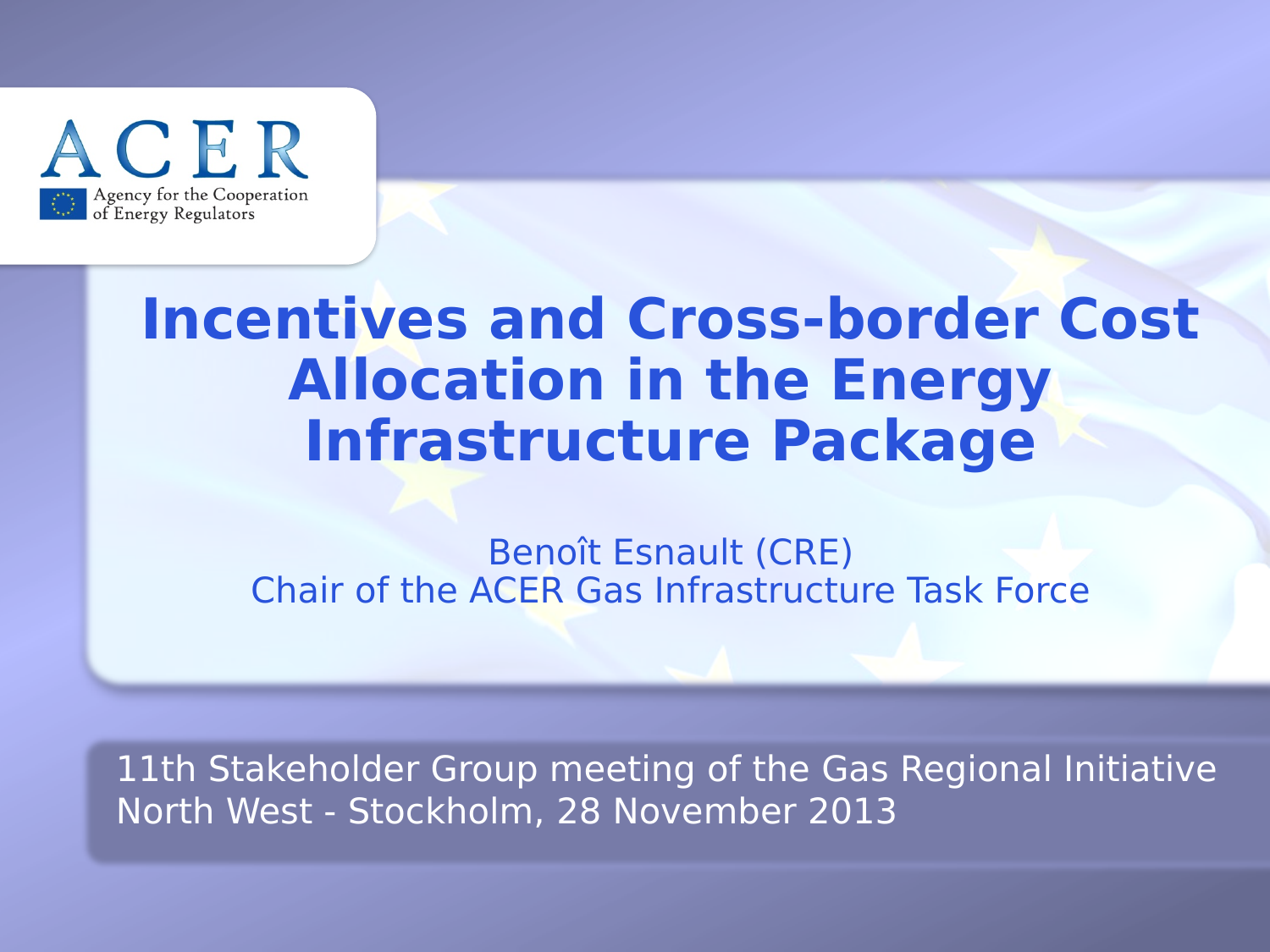

# Incentives and Cross-border Cost Allocation in the Energy Infrastructure Package Benoît Esnault (CRE) Chair of the ACER Gas Infrastructure Task Force
11th Stakeholder Group meeting of the Gas Regional Initiative North West - Stockholm, 28 November 2013